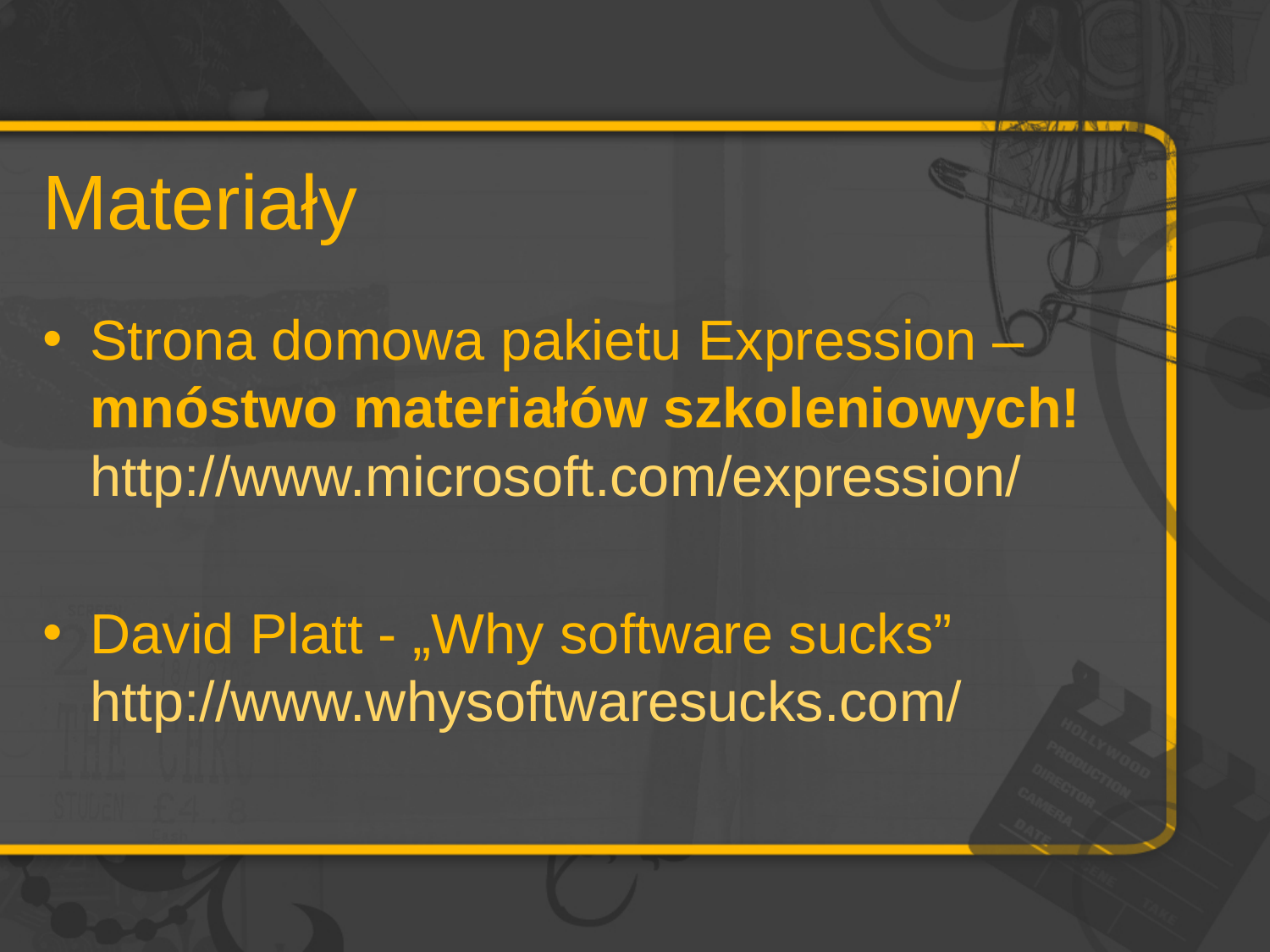

# Materiały
Strona domowa pakietu Expression – mnóstwo materiałów szkoleniowych!
http://www.microsoft.com/expression/

David Platt - „Why software sucks”
http://www.whysoftwaresucks.com/